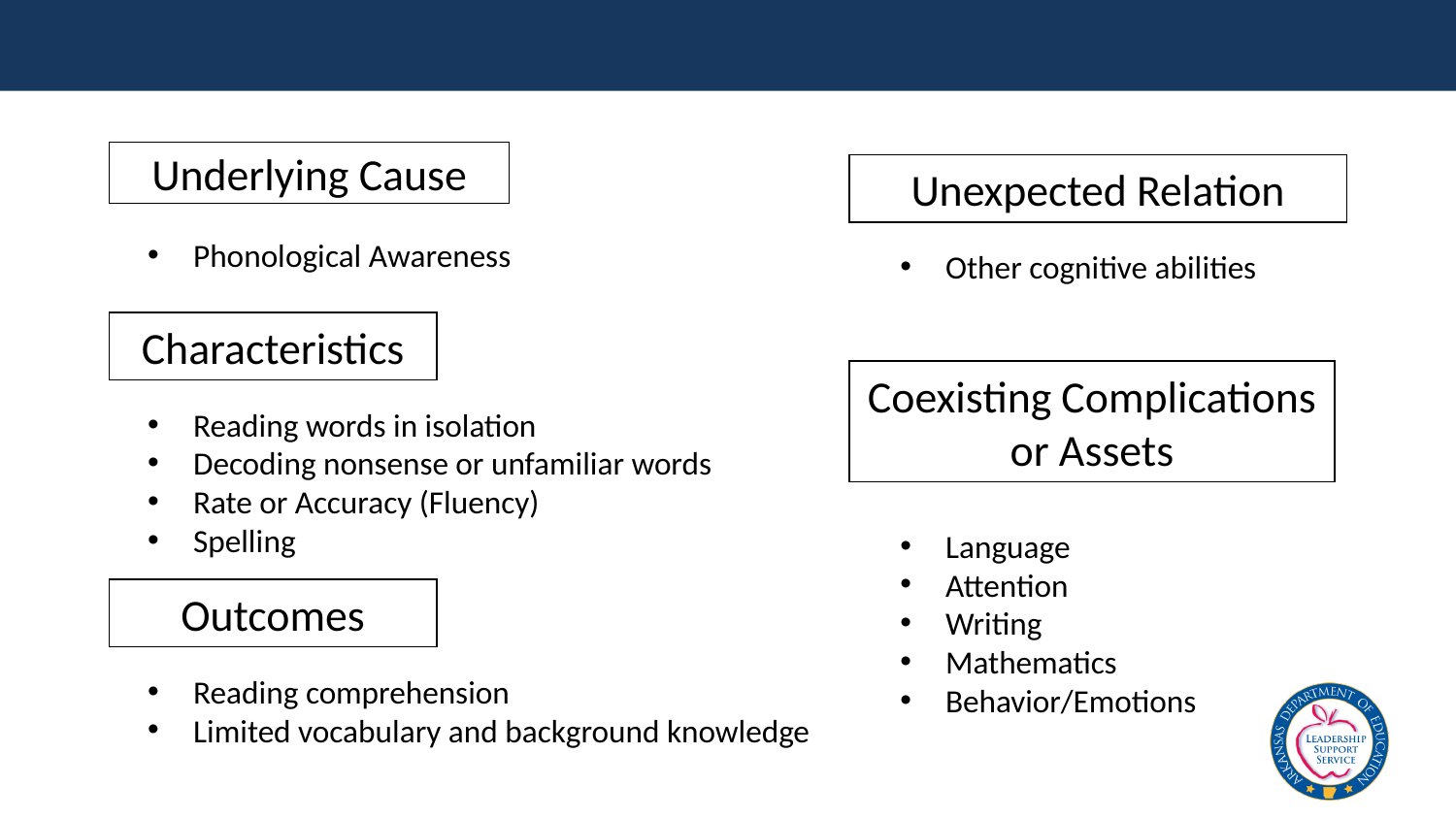

# Underlying Cause
Unexpected Relation
Phonological Awareness
Other cognitive abilities
Characteristics
Coexisting Complications
or Assets
Reading words in isolation
Decoding nonsense or unfamiliar words
Rate or Accuracy (Fluency)
Spelling
Language
Attention
Writing
Mathematics
Behavior/Emotions
Outcomes
Reading comprehension
Limited vocabulary and background knowledge